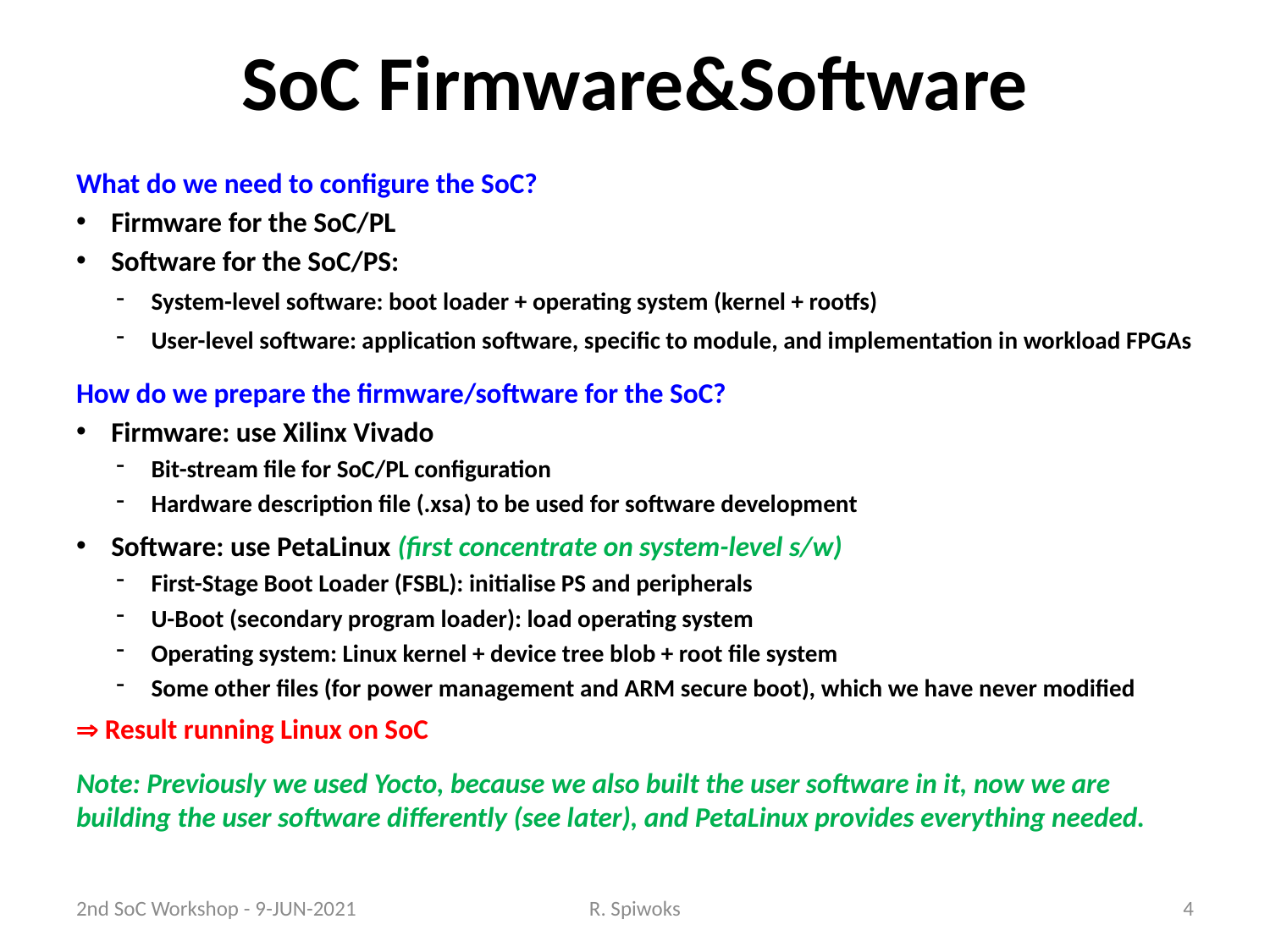

# SoC Firmware&Software
What do we need to configure the SoC?
Firmware for the SoC/PL
Software for the SoC/PS:
System-level software: boot loader + operating system (kernel + rootfs)
User-level software: application software, specific to module, and implementation in workload FPGAs
How do we prepare the firmware/software for the SoC?
Firmware: use Xilinx Vivado
Bit-stream file for SoC/PL configuration
Hardware description file (.xsa) to be used for software development
Software: use PetaLinux (first concentrate on system-level s/w)
First-Stage Boot Loader (FSBL): initialise PS and peripherals
U-Boot (secondary program loader): load operating system
Operating system: Linux kernel + device tree blob + root file system
Some other files (for power management and ARM secure boot), which we have never modified
⇒ Result running Linux on SoC
Note: Previously we used Yocto, because we also built the user software in it, now we are building the user software differently (see later), and PetaLinux provides everything needed.
2nd SoC Workshop - 9-JUN-2021
R. Spiwoks
4